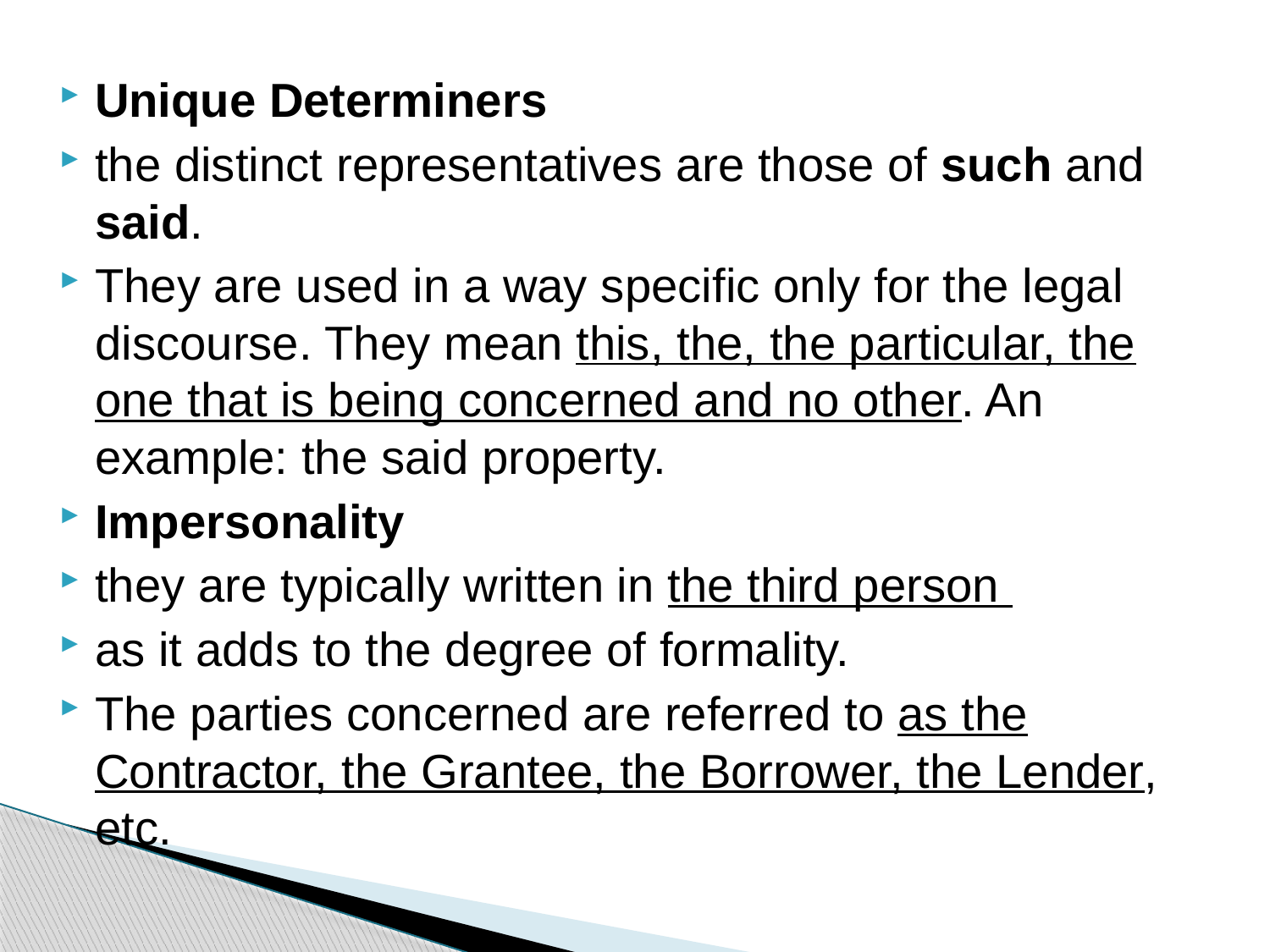

Unique Determiners
the distinct representatives are those of such and said.
They are used in a way specific only for the legal discourse. They mean this, the, the particular, the one that is being concerned and no other. An example: the said property.
Impersonality
they are typically written in the third person
as it adds to the degree of formality.
The parties concerned are referred to as the Contractor, the Grantee, the Borrower, the Lender, etc.